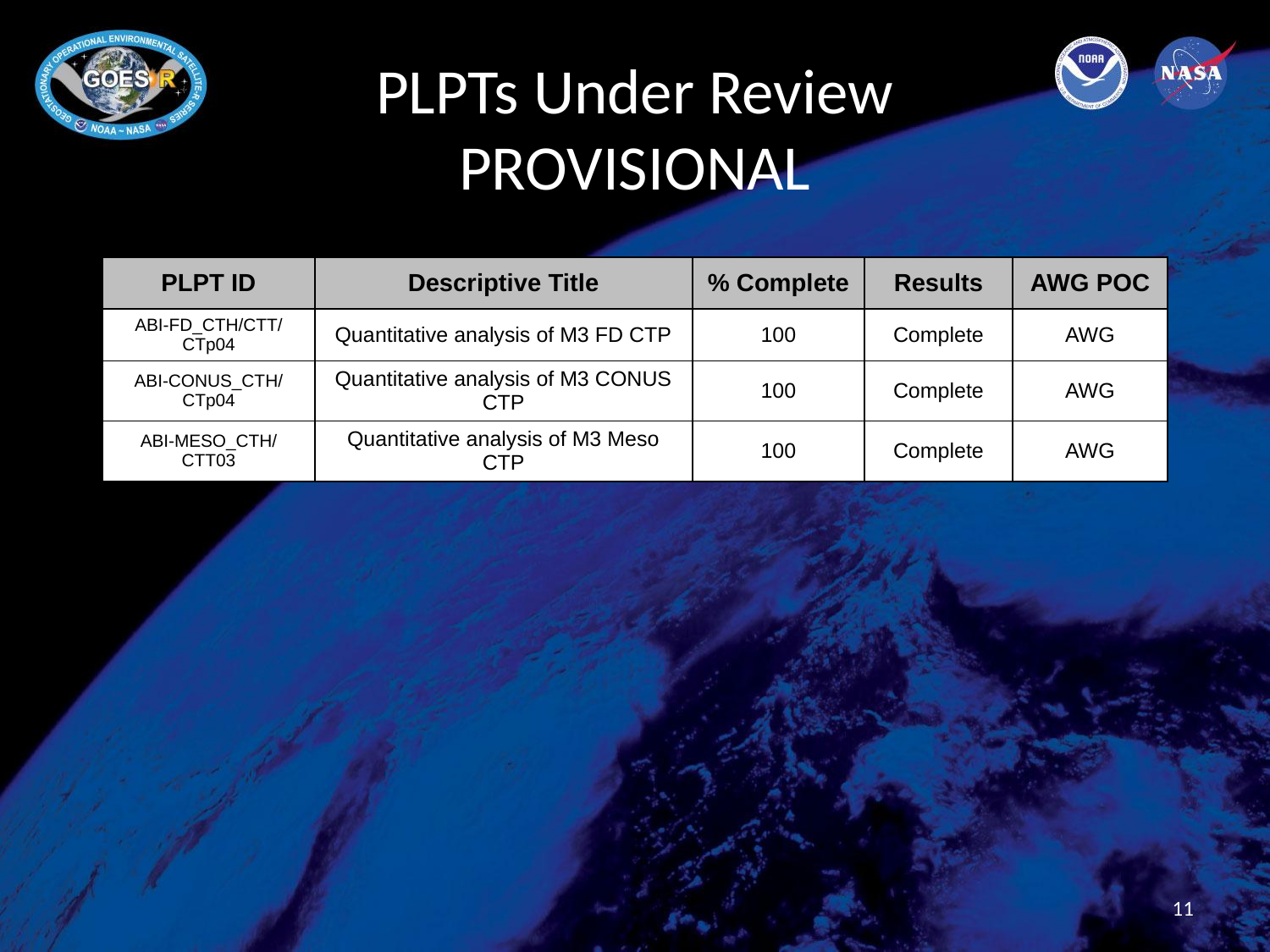

# PLPTs Under Review
PROVISIONAL
| PLPT ID | Descriptive Title | % Complete | Results | AWG POC |
| --- | --- | --- | --- | --- |
| ABI-FD\_CTH/CTT/CTp04 | Quantitative analysis of M3 FD CTP | 100 | Complete | AWG |
| ABI-CONUS\_CTH/CTp04 | Quantitative analysis of M3 CONUS CTP | 100 | Complete | AWG |
| ABI-MESO\_CTH/CTT03 | Quantitative analysis of M3 Meso CTP | 100 | Complete | AWG |
11